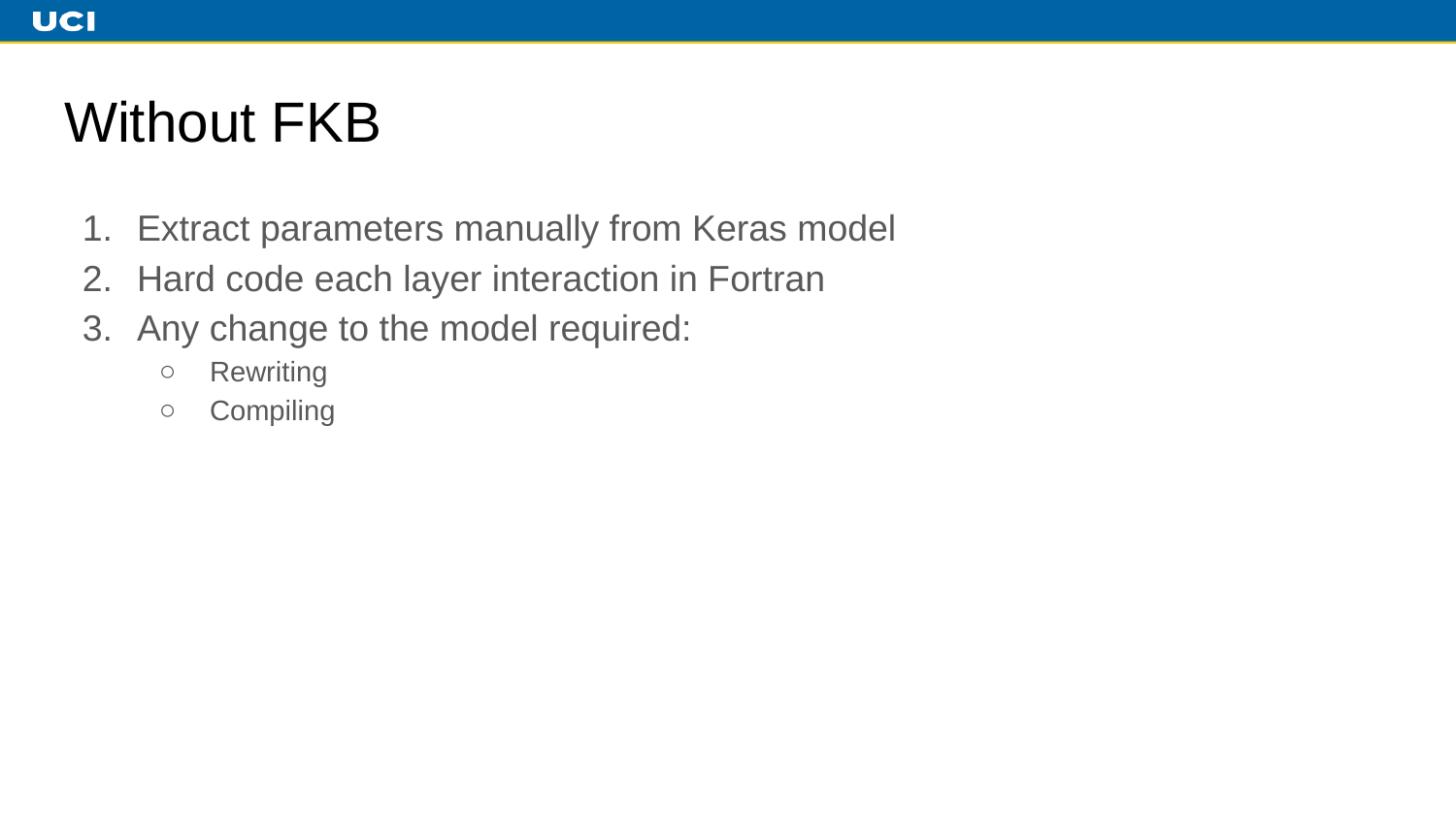

# Without FKB
Extract parameters manually from Keras model
Hard code each layer interaction in Fortran
Any change to the model required:
Rewriting
Compiling